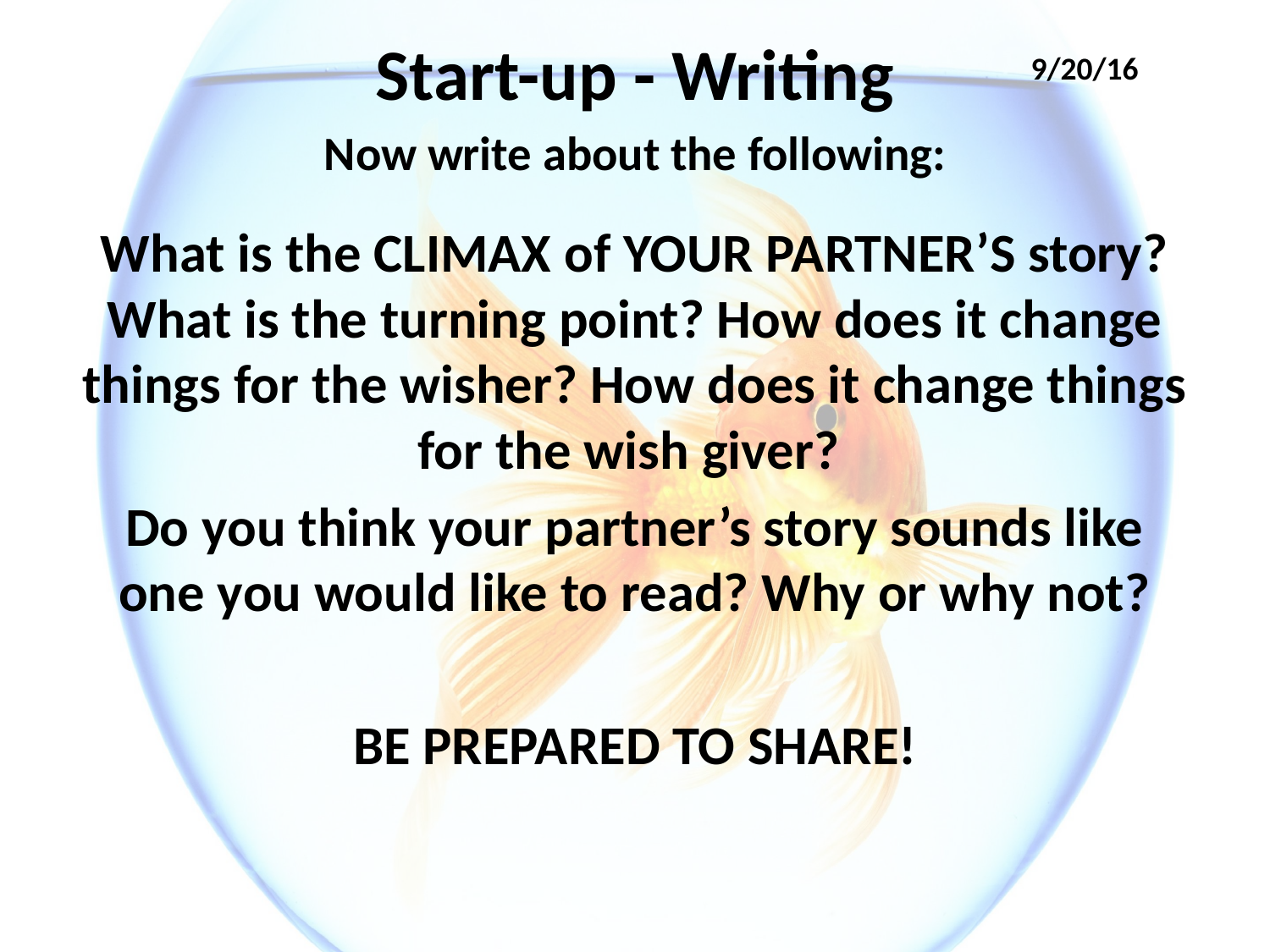

# Start-up - Writing
9/20/16
Now write about the following:

What is the CLIMAX of YOUR PARTNER’S story? What is the turning point? How does it change things for the wisher? How does it change things for the wish giver?
Do you think your partner’s story sounds like one you would like to read? Why or why not?

BE PREPARED TO SHARE!